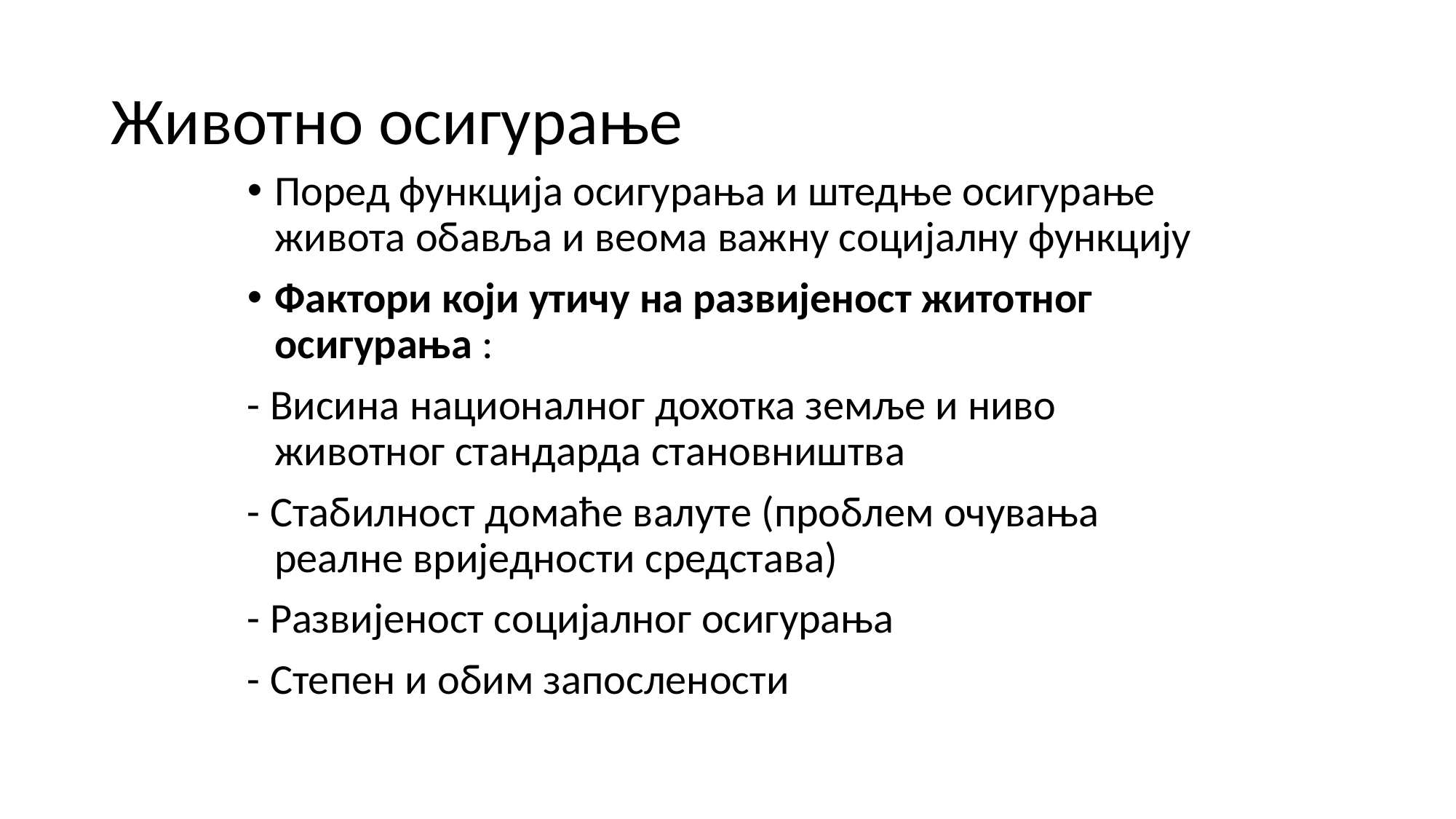

# Животно осигурање
Поред функција осигурања и штедње осигурање живота обавља и веома важну социјалну функцију
Фактори који утичу на развијеност житотног осигурања :
- Висина националног дохотка земље и ниво животног стандарда становништва
- Стабилност домаће валуте (проблем очувања реалне вриједности средстава)
- Развијеност социјалног осигурања
- Степен и обим запослености